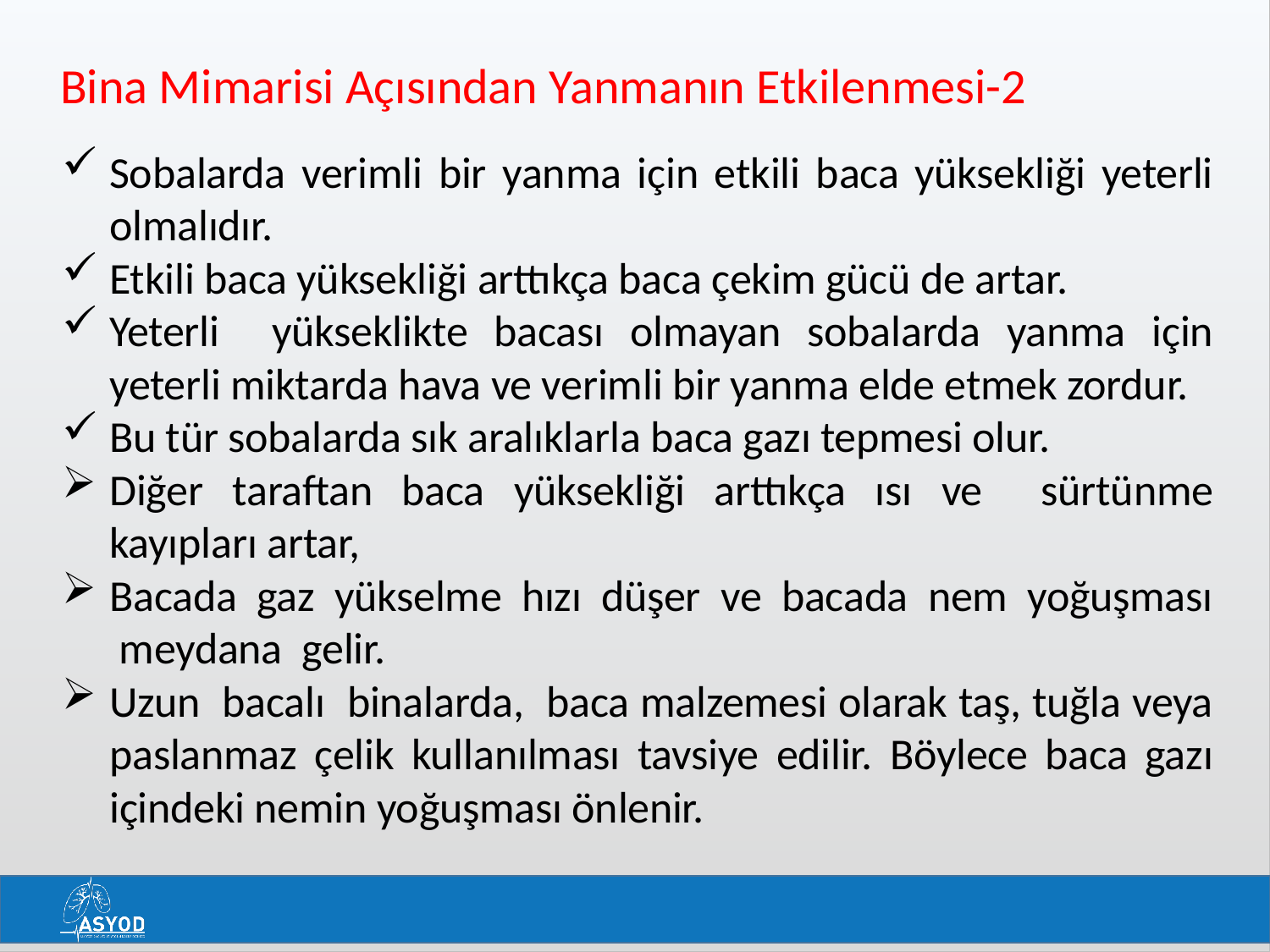

# Bina Mimarisi Açısından Yanmanın Etkilenmesi-2
Sobalarda verimli bir yanma için etkili baca yüksekliği yeterli olmalıdır.
Etkili baca yüksekliği arttıkça baca çekim gücü de artar.
Yeterli  yükseklikte bacası olmayan sobalarda yanma için yeterli miktarda hava ve verimli bir yanma elde etmek zordur.
Bu tür sobalarda sık aralıklarla baca gazı tepmesi olur.
Diğer taraftan baca yüksekliği arttıkça ısı ve  sürtünme kayıpları artar,
Bacada  gaz  yükselme  hızı  düşer  ve  bacada  nem  yoğuşması  meydana  gelir.
Uzun  bacalı  binalarda,  baca malzemesi olarak taş, tuğla veya paslanmaz çelik kullanılması tavsiye edilir. Böylece baca gazı içindeki nemin yoğuşması önlenir.